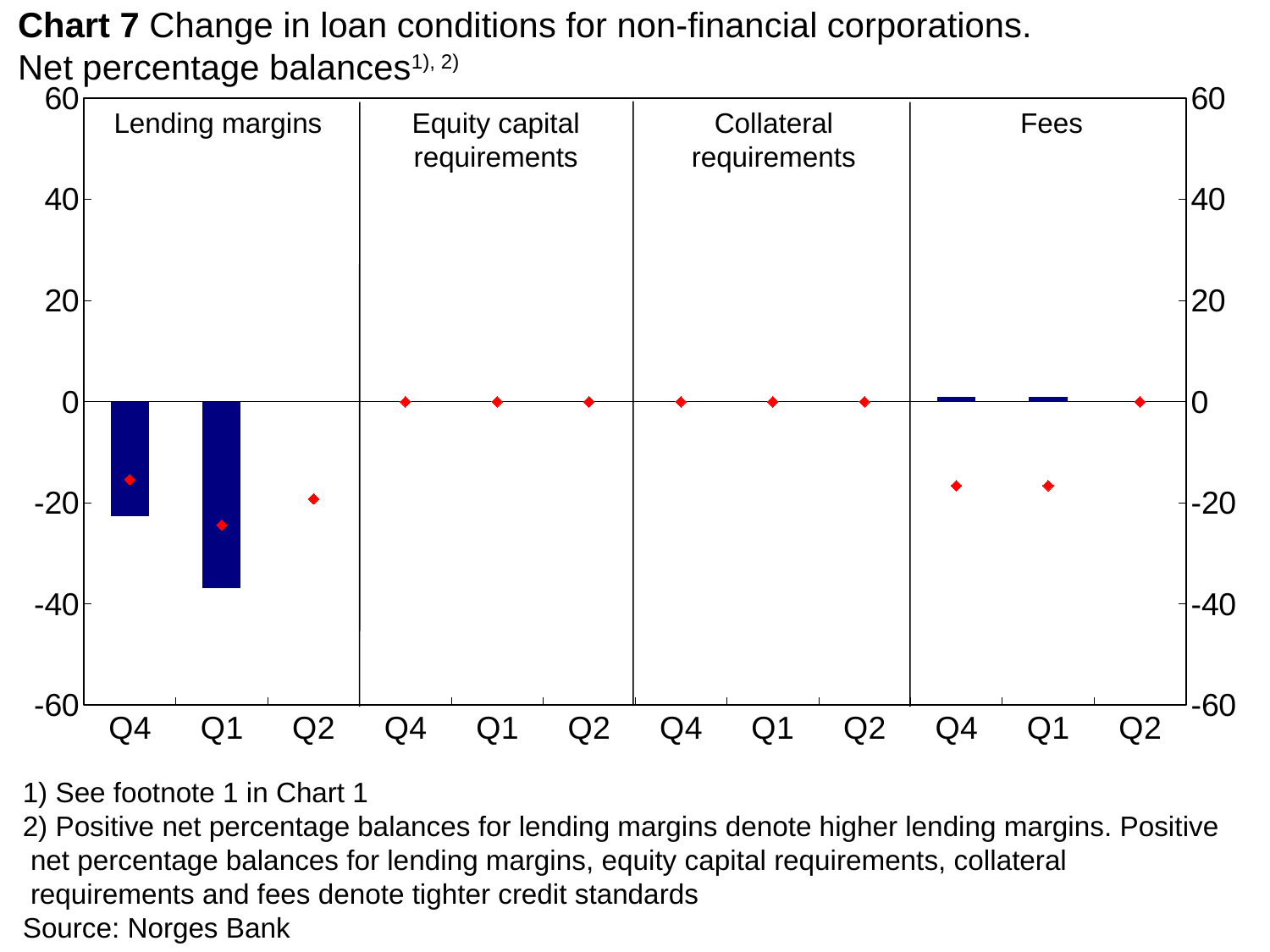

# Chart 7 Change in loan conditions for non-financial corporations. Net percentage balances1), 2)

### Chart

| Category | Utlånsmargin faktisk | Krav til ek faktisk | krav til sikkerhet faktisk | gebyrer faktisk | utlånsmargin forventet | krav til ek forventet | krav til sikkerhet forventet | gebyrer forventet |
|---|---|---|---|---|---|---|---|---|
| Q4 | -22.6 | None | None | None | -15.4 | None | None | None |
| Q1 | -36.800000000000004 | None | None | None | -24.4 | None | None | None |
| Q2 | None | None | None | None | -19.2 | None | None | None |
| Q4 | None | 0.0 | None | None | None | 0.0 | None | None |
| Q1 | None | 0.0 | None | None | None | 0.0 | None | None |
| Q2 | None | None | None | None | None | 0.0 | None | None |
| Q4 | None | None | 0.0 | None | None | None | 0.0 | None |
| Q1 | None | None | 0.0 | None | None | None | 0.0 | None |
| Q2 | None | None | None | None | None | None | 0.0 | None |
| Q4 | None | None | None | 0.9 | None | None | None | -16.6 |
| Q1 | None | None | None | 0.9 | None | None | None | -16.6 |
| Q2 | None | None | None | None | None | None | None | 0.0 |
Lending margins
Equity capital requirements
Collateral requirements
Fees

1) See footnote 1 in Chart 1
2) Positive net percentage balances for lending margins denote higher lending margins. Positive
 net percentage balances for lending margins, equity capital requirements, collateral
 requirements and fees denote tighter credit standards
Source: Norges Bank